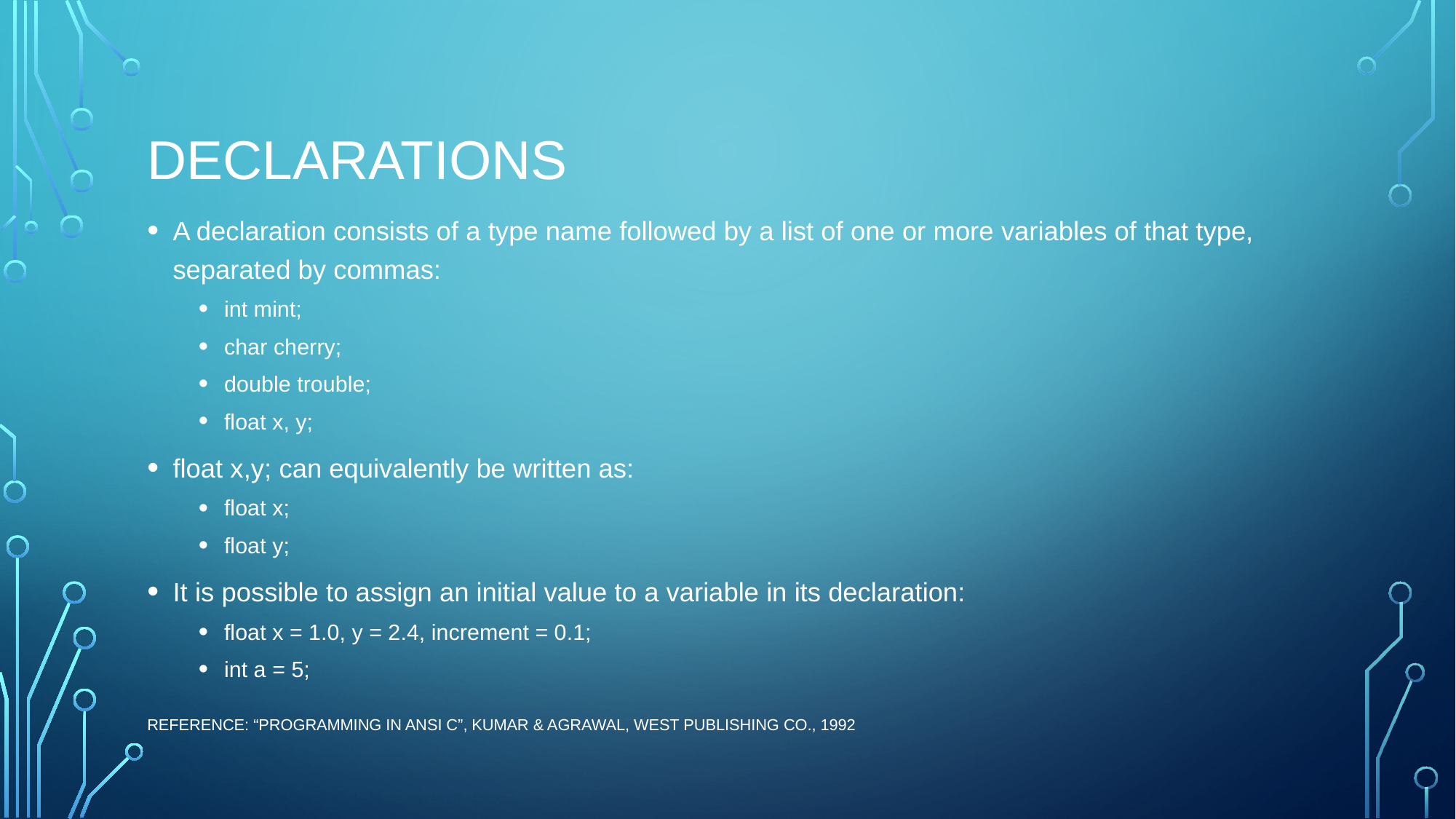

# DeclaratIons
A declaration consists of a type name followed by a list of one or more variables of that type, separated by commas:
int mint;
char cherry;
double trouble;
float x, y;
float x,y; can equivalently be written as:
float x;
float y;
It is possible to assign an initial value to a variable in its declaration:
float x = 1.0, y = 2.4, increment = 0.1;
int a = 5;
Reference: “Programming in ANSI C”, Kumar & Agrawal, West Publishing Co., 1992